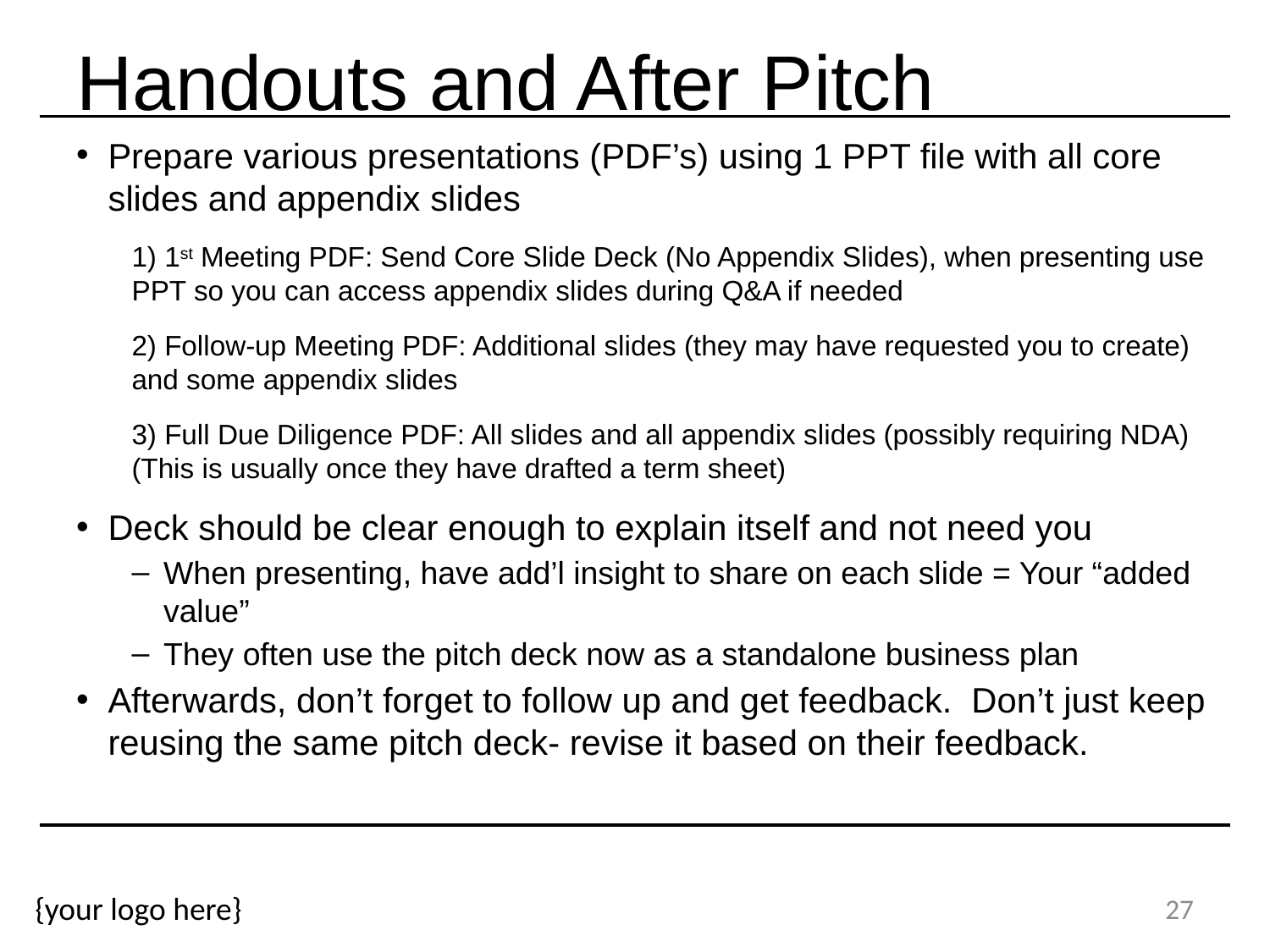

# Handouts and After Pitch
Prepare various presentations (PDF’s) using 1 PPT file with all core slides and appendix slides
1) 1st Meeting PDF: Send Core Slide Deck (No Appendix Slides), when presenting use PPT so you can access appendix slides during Q&A if needed
2) Follow-up Meeting PDF: Additional slides (they may have requested you to create) and some appendix slides
3) Full Due Diligence PDF: All slides and all appendix slides (possibly requiring NDA) (This is usually once they have drafted a term sheet)
Deck should be clear enough to explain itself and not need you
When presenting, have add’l insight to share on each slide = Your “added value”
They often use the pitch deck now as a standalone business plan
Afterwards, don’t forget to follow up and get feedback.  Don’t just keep reusing the same pitch deck- revise it based on their feedback.
27